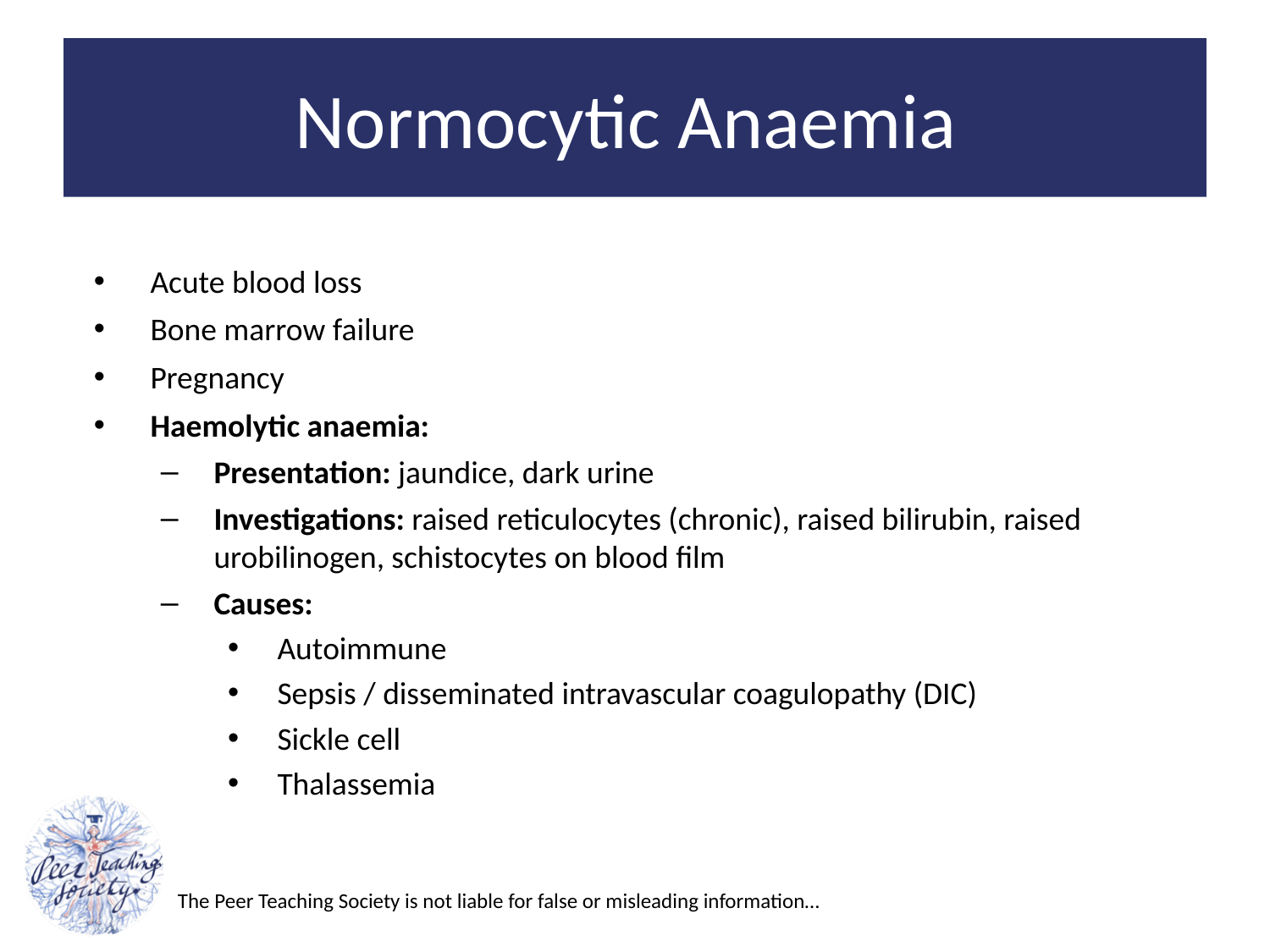

# Normocytic Anaemia
Acute blood loss
Bone marrow failure
Pregnancy
Haemolytic anaemia:
Presentation: jaundice, dark urine
Investigations: raised reticulocytes (chronic), raised bilirubin, raised urobilinogen, schistocytes on blood film
Causes:
Autoimmune
Sepsis / disseminated intravascular coagulopathy (DIC)
Sickle cell
Thalassemia